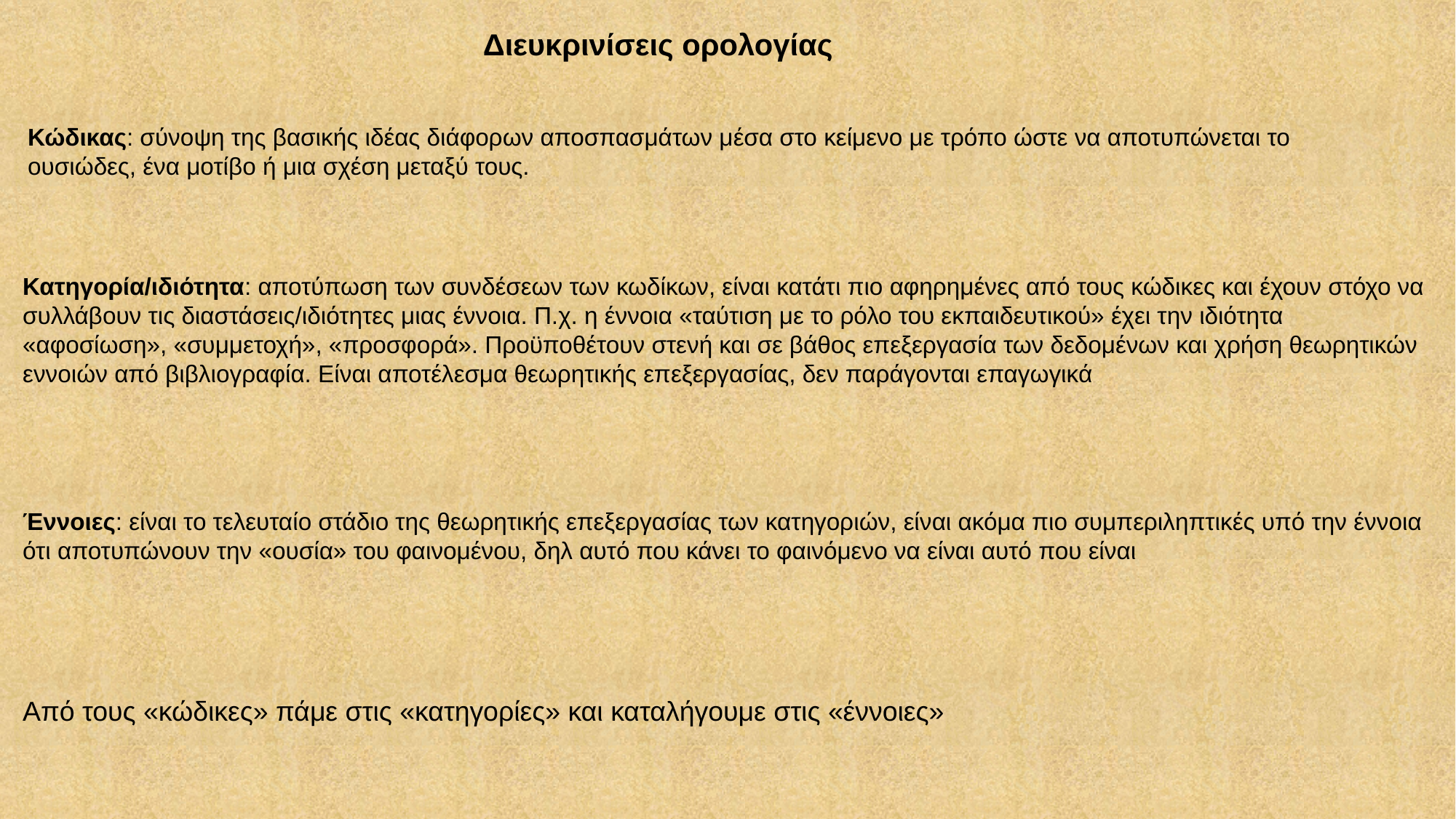

Διευκρινίσεις ορολογίας
Κώδικας: σύνοψη της βασικής ιδέας διάφορων αποσπασμάτων μέσα στο κείμενο με τρόπο ώστε να αποτυπώνεται το ουσιώδες, ένα μοτίβο ή μια σχέση μεταξύ τους.
Κατηγορία/ιδιότητα: αποτύπωση των συνδέσεων των κωδίκων, είναι κατάτι πιο αφηρημένες από τους κώδικες και έχουν στόχο να συλλάβουν τις διαστάσεις/ιδιότητες μιας έννοια. Π.χ. η έννοια «ταύτιση με το ρόλο του εκπαιδευτικού» έχει την ιδιότητα «αφοσίωση», «συμμετοχή», «προσφορά». Προϋποθέτουν στενή και σε βάθος επεξεργασία των δεδομένων και χρήση θεωρητικών εννοιών από βιβλιογραφία. Είναι αποτέλεσμα θεωρητικής επεξεργασίας, δεν παράγονται επαγωγικά
Έννοιες: είναι το τελευταίο στάδιο της θεωρητικής επεξεργασίας των κατηγοριών, είναι ακόμα πιο συμπεριληπτικές υπό την έννοια ότι αποτυπώνουν την «ουσία» του φαινομένου, δηλ αυτό που κάνει το φαινόμενο να είναι αυτό που είναι
Από τους «κώδικες» πάμε στις «κατηγορίες» και καταλήγουμε στις «έννοιες»